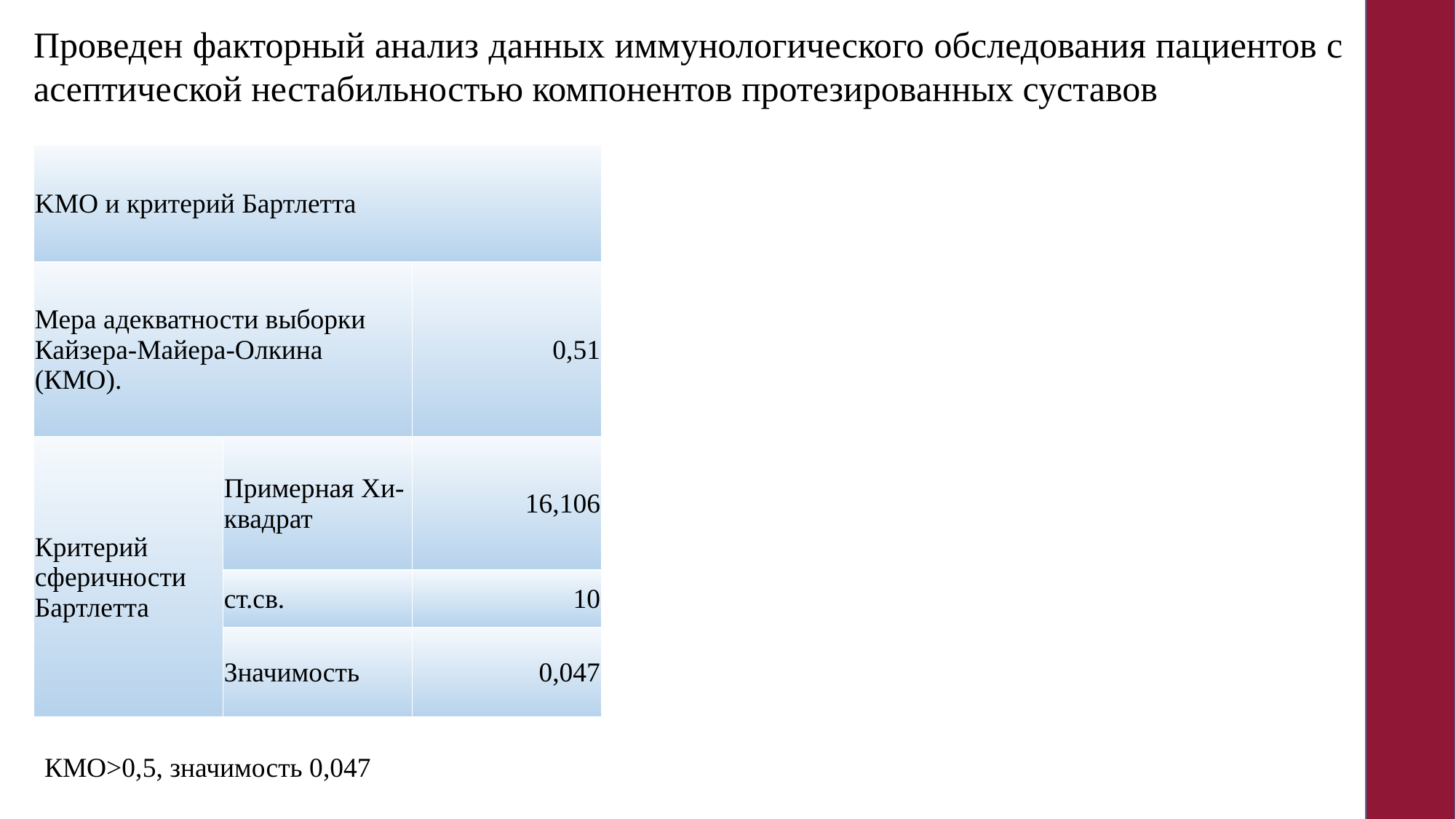

Проведен факторный анализ данных иммунологического обследования пациентов с асептической нестабильностью компонентов протезированных суставов
| KMO и критерий Бартлетта |  |  |
| --- | --- | --- |
| Мера адекватности выборки Кайзера-Майера-Олкина (КМО). |  | 0,51 |
| Критерий сферичности Бартлетта | Примерная Хи-квадрат | 16,106 |
|  | ст.св. | 10 |
|  | Значимость | 0,047 |
КМО>0,5, значимость 0,047